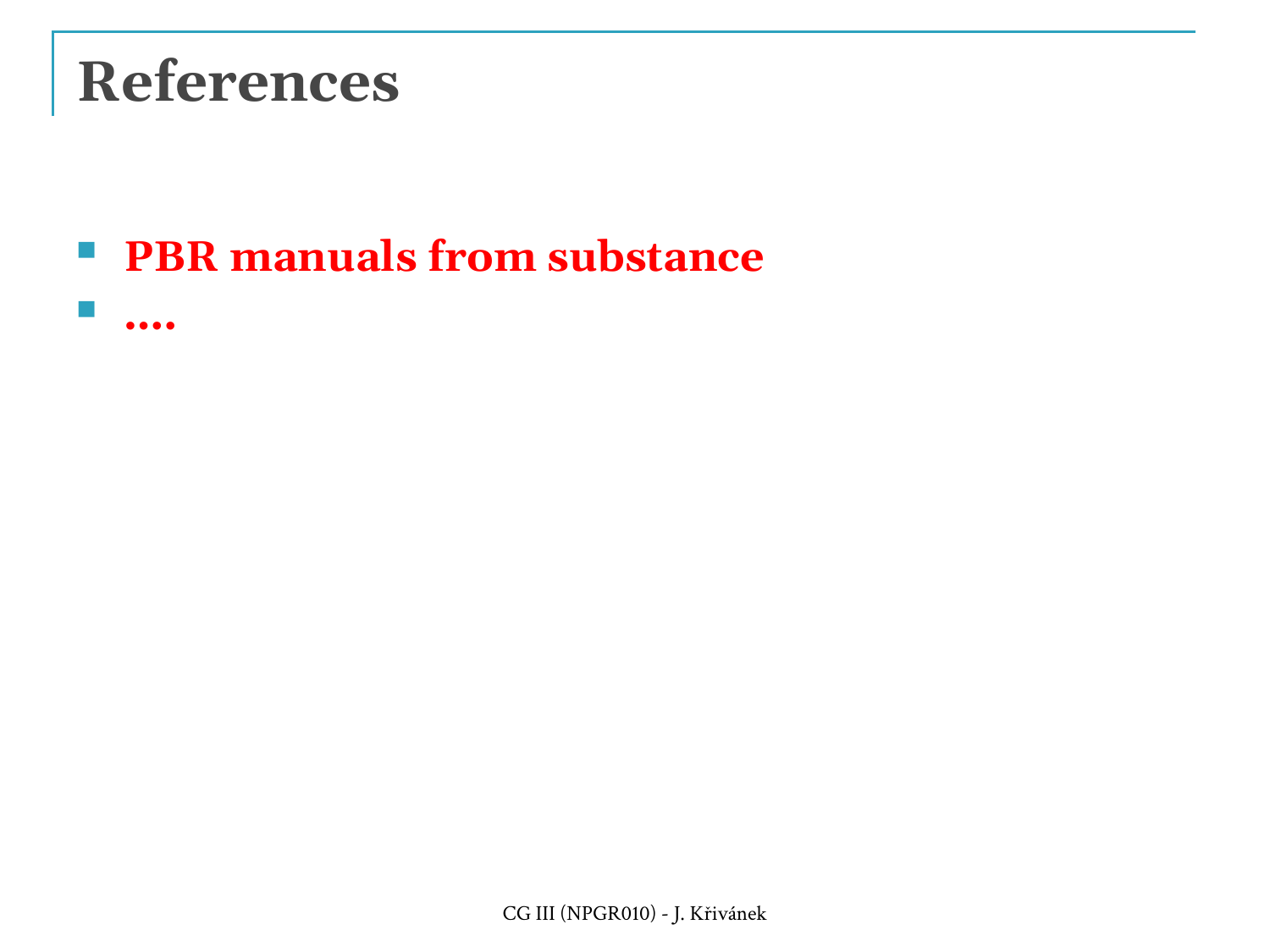

# References
PBR manuals from substance
….
CG III (NPGR010) - J. Křivánek